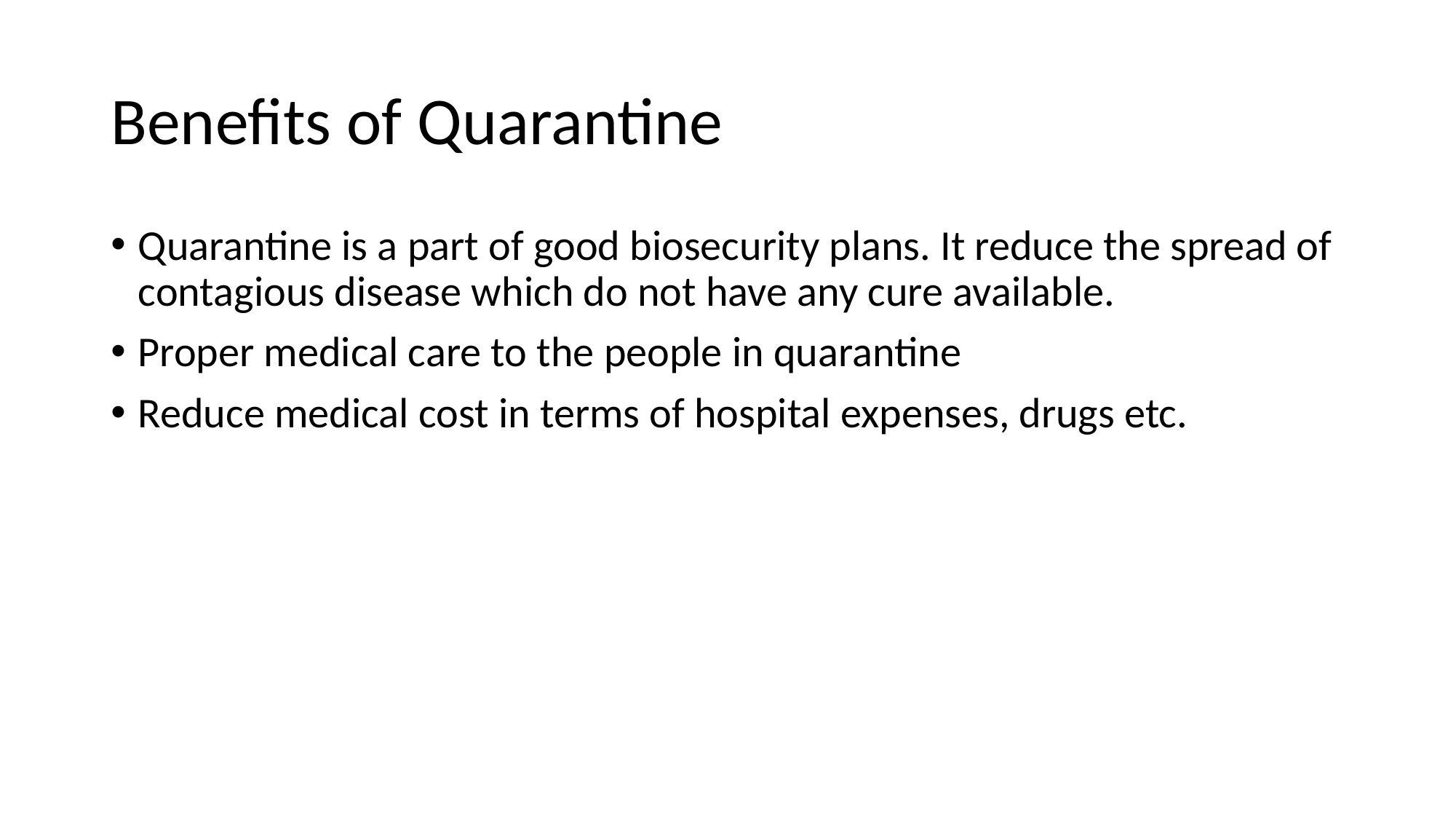

# Benefits of Quarantine
Quarantine is a part of good biosecurity plans. It reduce the spread of contagious disease which do not have any cure available.
Proper medical care to the people in quarantine
Reduce medical cost in terms of hospital expenses, drugs etc.